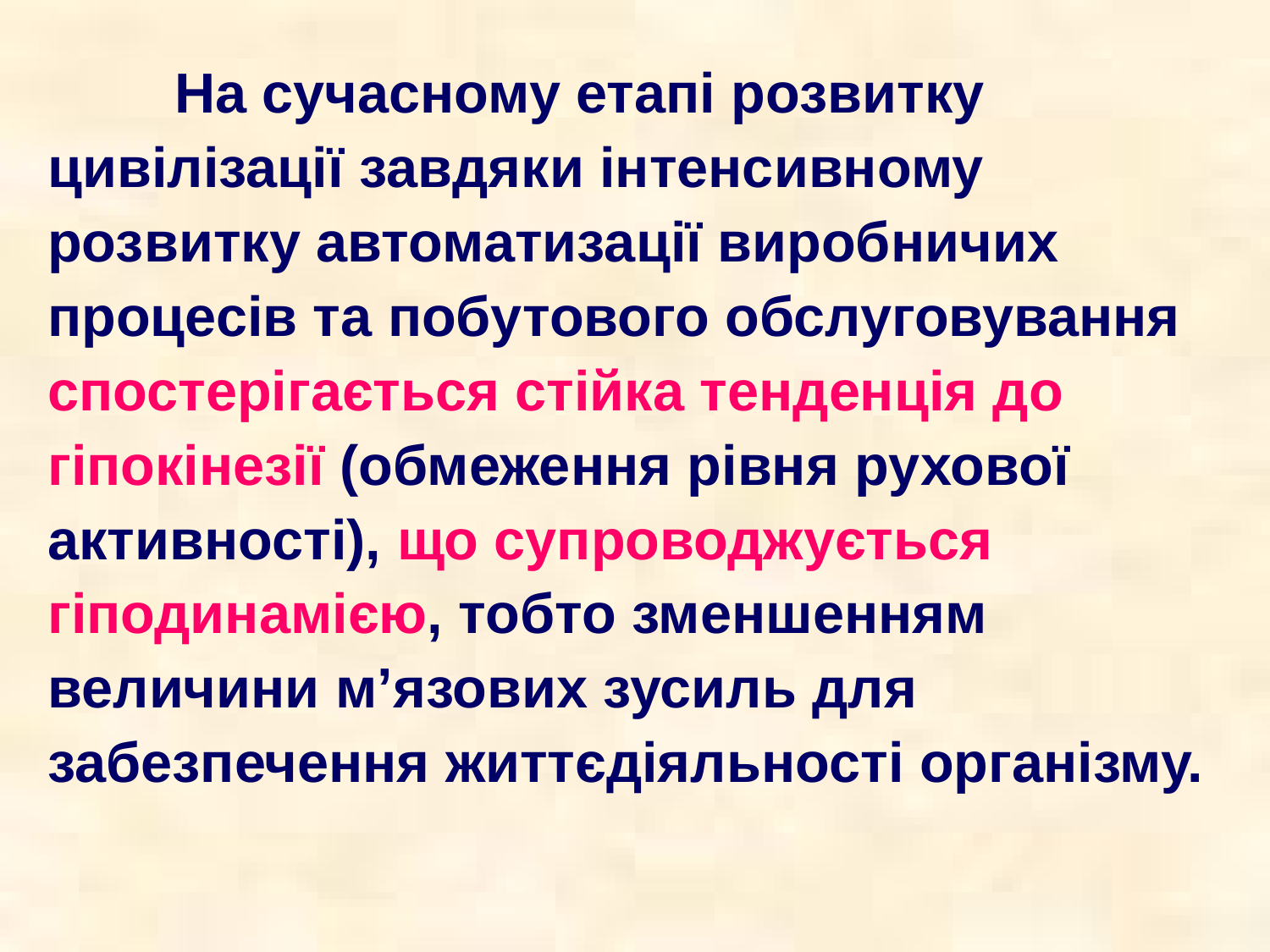

На сучасному етапі розвитку цивілізації завдяки інтенсивному розвитку автоматизації виробничих процесів та побутового обслуговування спостерігається стійка тенденція до гіпокінезії (обмеження рівня рухової активності), що супроводжується гіподинамією, тобто зменшенням величини м’язових зусиль для забезпечення життєдіяльності організму.